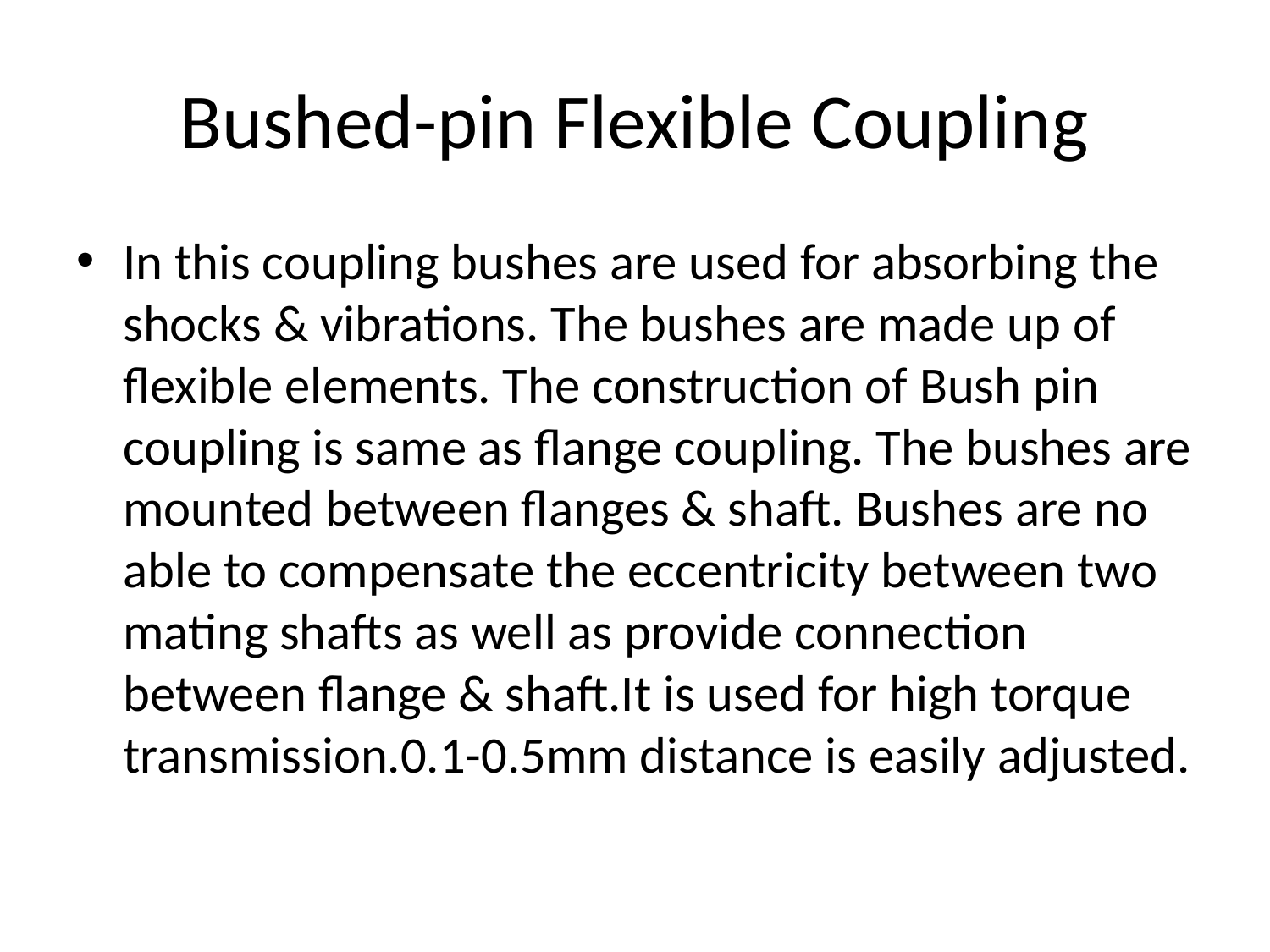

# Bushed-pin Flexible Coupling
In this coupling bushes are used for absorbing the shocks & vibrations. The bushes are made up of flexible elements. The construction of Bush pin coupling is same as flange coupling. The bushes are mounted between flanges & shaft. Bushes are no able to compensate the eccentricity between two mating shafts as well as provide connection between flange & shaft.It is used for high torque transmission.0.1-0.5mm distance is easily adjusted.